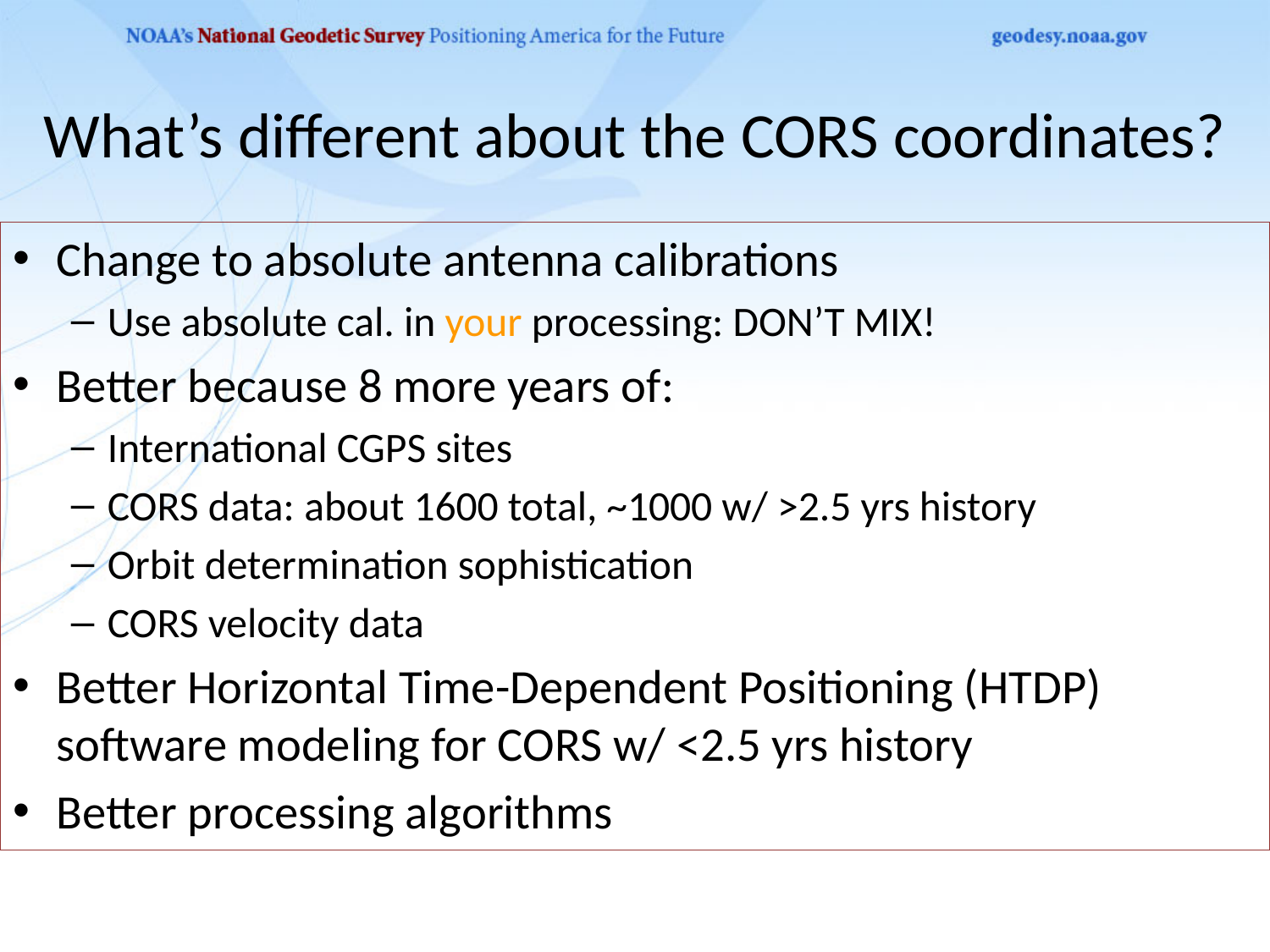

# What’s different about the CORS coordinates?
Change to absolute antenna calibrations
Use absolute cal. in your processing: DON’T MIX!
Better because 8 more years of:
International CGPS sites
CORS data: about 1600 total, ~1000 w/ >2.5 yrs history
Orbit determination sophistication
CORS velocity data
Better Horizontal Time-Dependent Positioning (HTDP) 		software modeling for CORS w/ <2.5 yrs history
Better processing algorithms